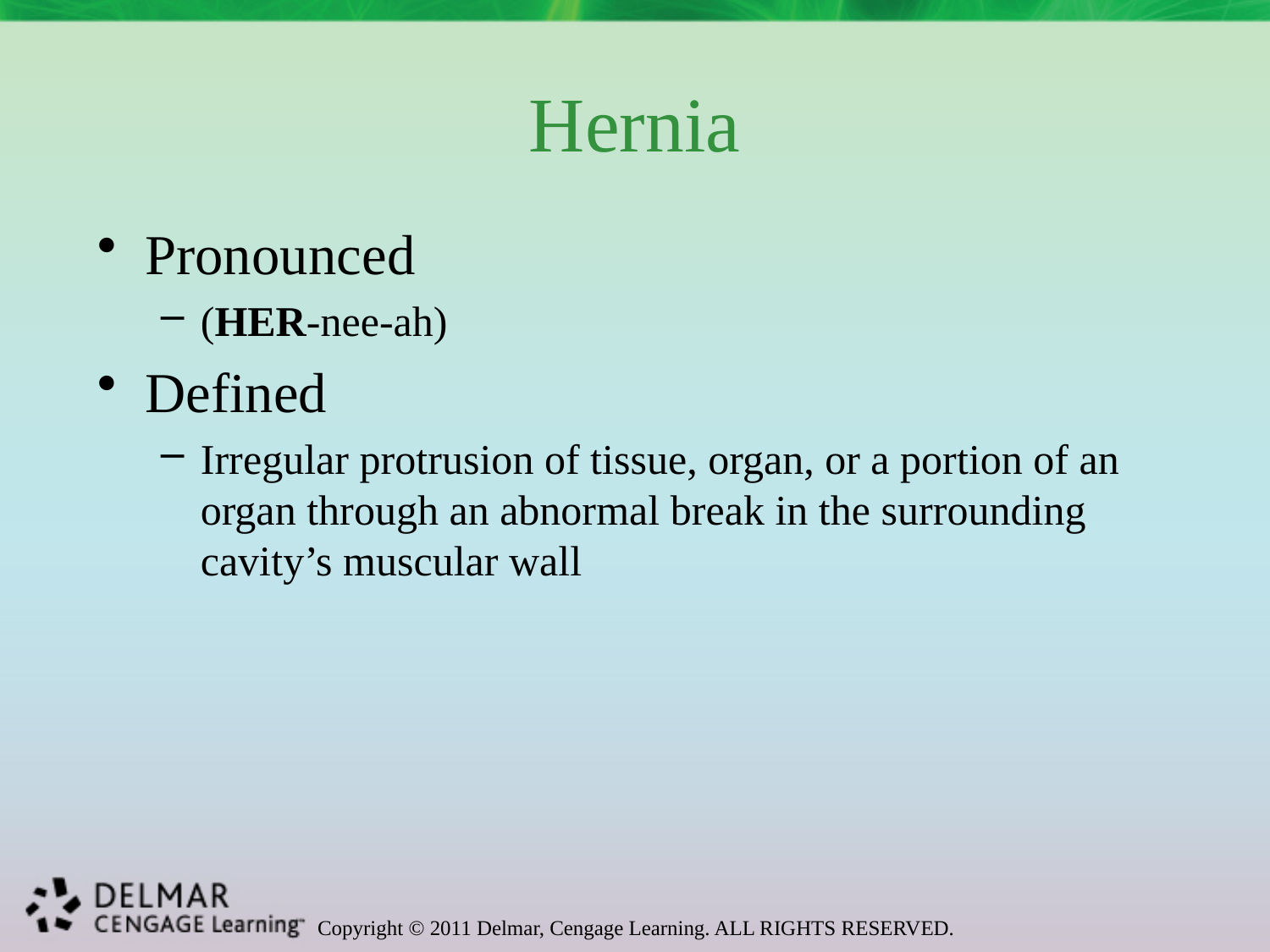

# Hernia
Pronounced
(HER-nee-ah)
Defined
Irregular protrusion of tissue, organ, or a portion of an organ through an abnormal break in the surrounding cavity’s muscular wall